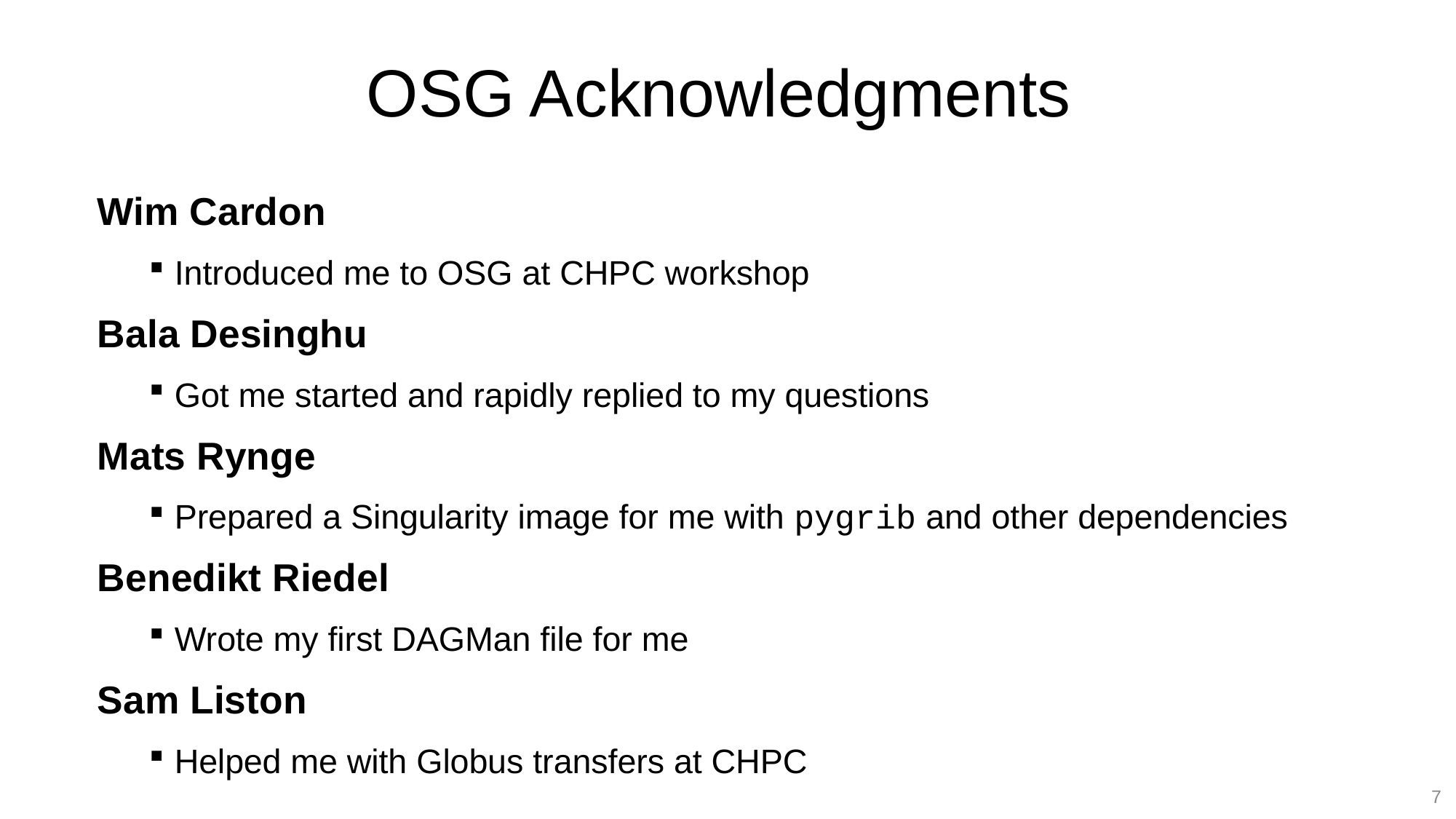

# OSG Acknowledgments
Wim Cardon
Introduced me to OSG at CHPC workshop
Bala Desinghu
Got me started and rapidly replied to my questions
Mats Rynge
Prepared a Singularity image for me with pygrib and other dependencies
Benedikt Riedel
Wrote my first DAGMan file for me
Sam Liston
Helped me with Globus transfers at CHPC
7